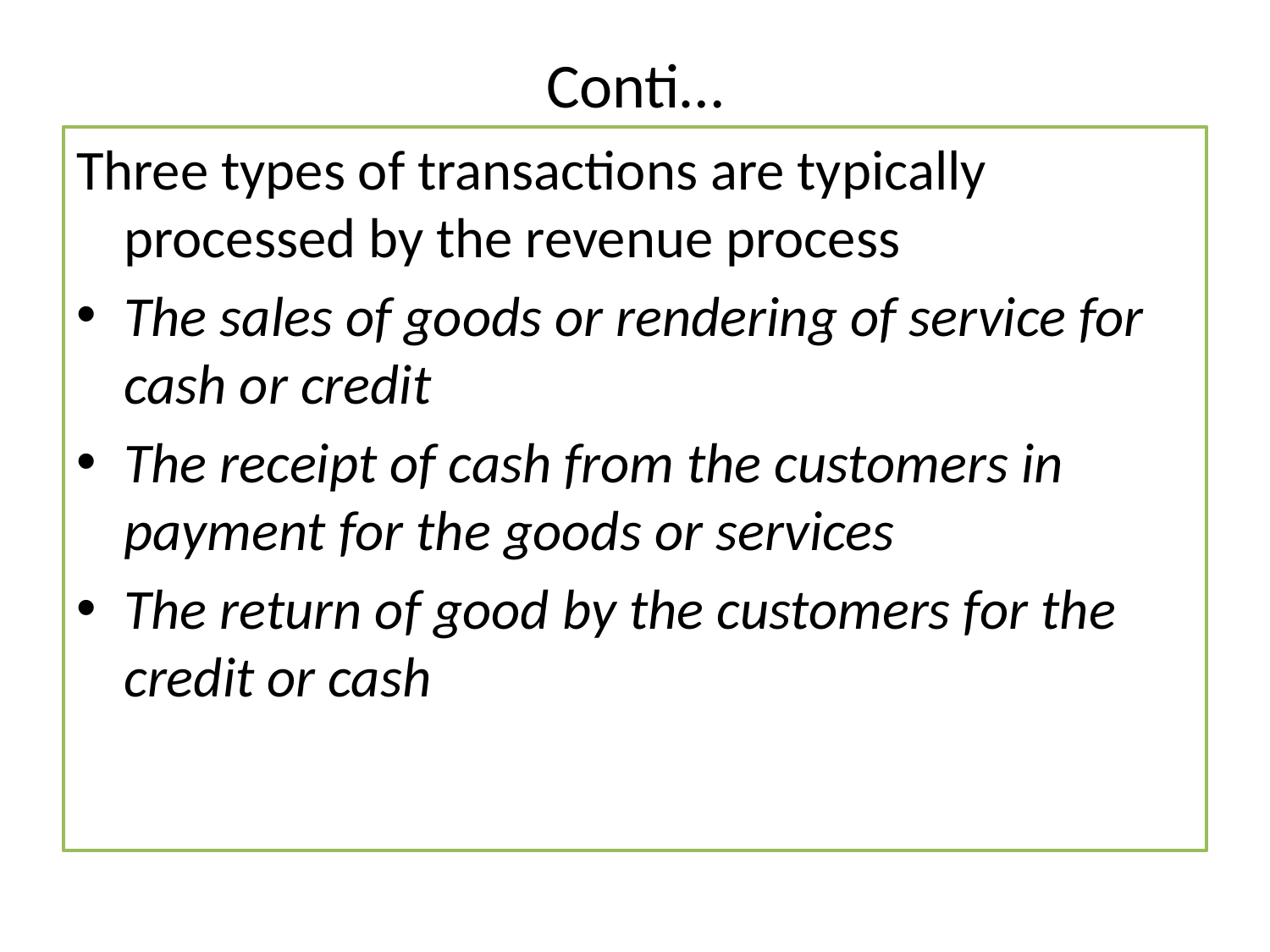

# Conti…
Three types of transactions are typically processed by the revenue process
The sales of goods or rendering of service for cash or credit
The receipt of cash from the customers in payment for the goods or services
The return of good by the customers for the credit or cash